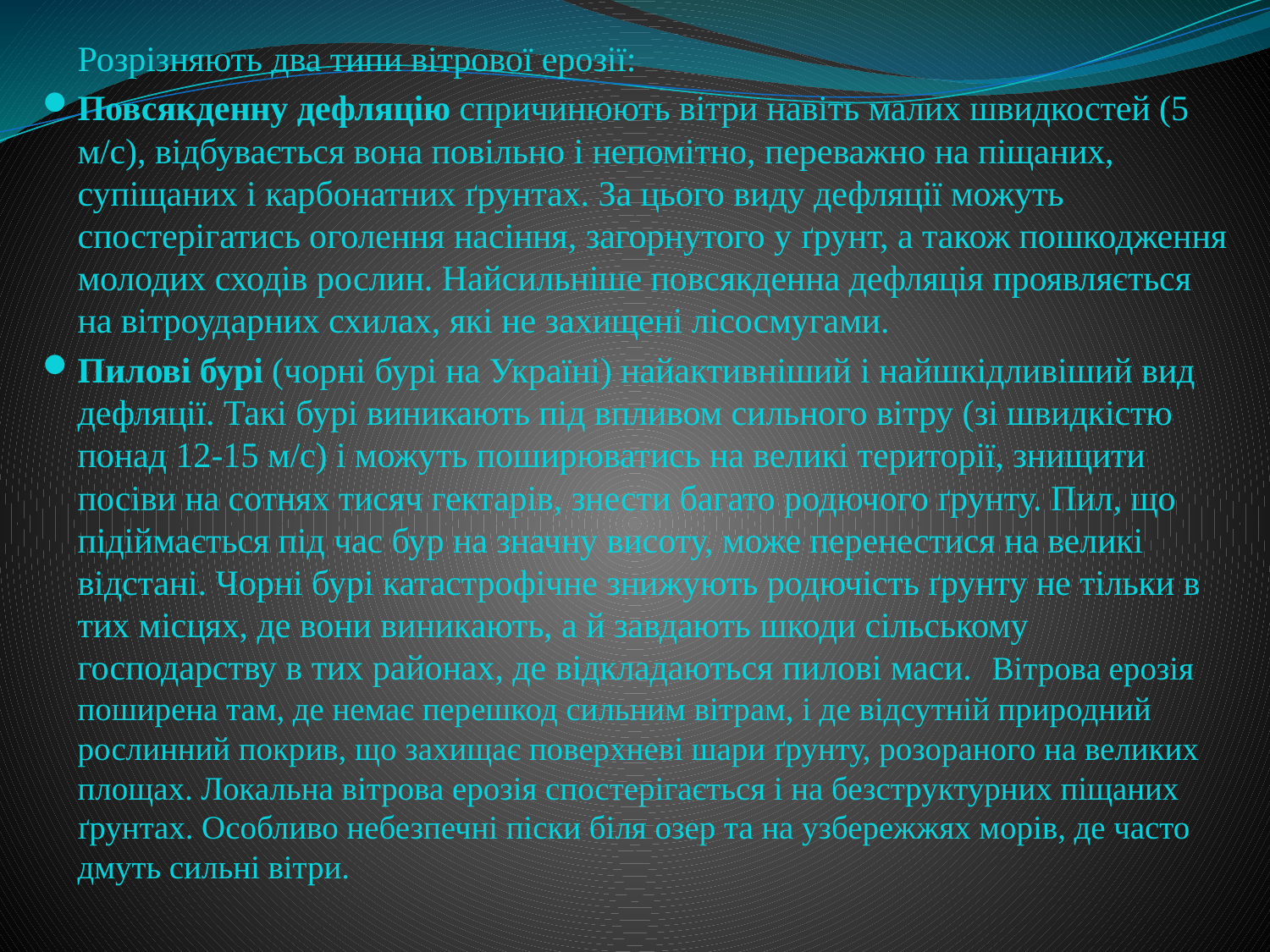

Розрізняють два типи вітрової ерозії:
Повсякденну дефляцію спричинюють вітри навіть малих швидкостей (5 м/с), відбувається вона повільно і непомітно, переважно на піщаних, супіщаних і карбонатних ґрунтах. За цього виду дефляції можуть спостерігатись оголення насіння, загорнутого у ґрунт, а також пошкодження молодих сходів рослин. Найсильніше повсякденна дефляція проявляється на вітроударних схилах, які не захищені лісосмугами.
Пилові бурі (чорні бурі на Україні) найактивніший і найшкідливіший вид дефляції. Такі бурі виникають під впливом сильного вітру (зі швидкістю понад 12-15 м/с) і можуть поширюватись на великі території, знищити посіви на сотнях тисяч гектарів, знести багато родючого ґрунту. Пил, що підіймається під час бур на значну висоту, може перенестися на великі відстані. Чорні бурі катастрофічне знижують родючість ґрунту не тільки в тих місцях, де вони виникають, а й завдають шкоди сільському господарству в тих районах, де відкладаються пилові маси.	Вітрова ерозія поширена там, де немає перешкод сильним вітрам, і де відсутній природний рослинний покрив, що захищає поверхневі шари ґрунту, розораного на великих площах. Локальна вітрова ерозія спостерігається і на безструктурних піщаних ґрунтах. Особливо небезпечні піски біля озер та на узбережжях морів, де часто дмуть сильні вітри.